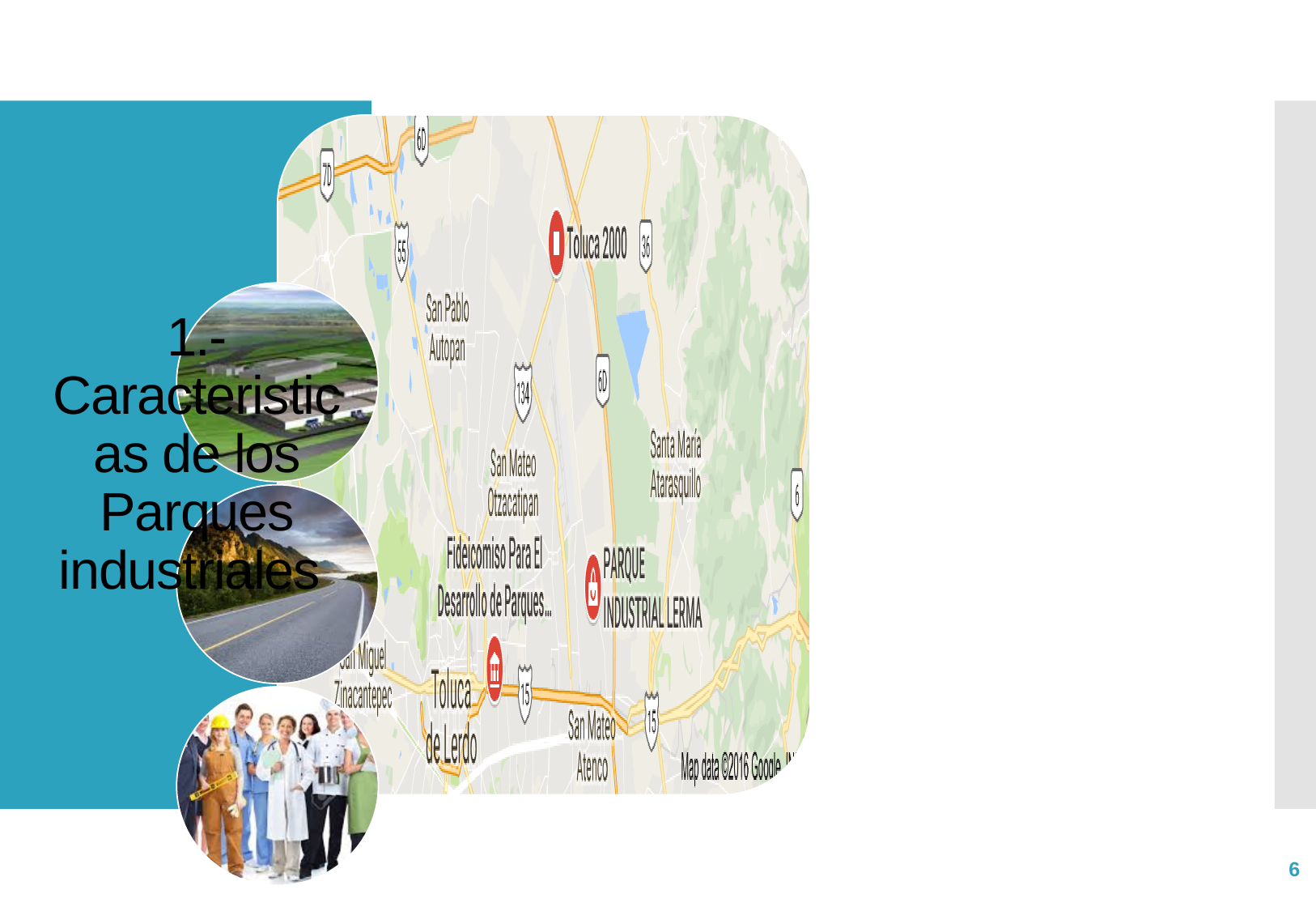

# 1.-Caracteristicas de los Parques industriales
6